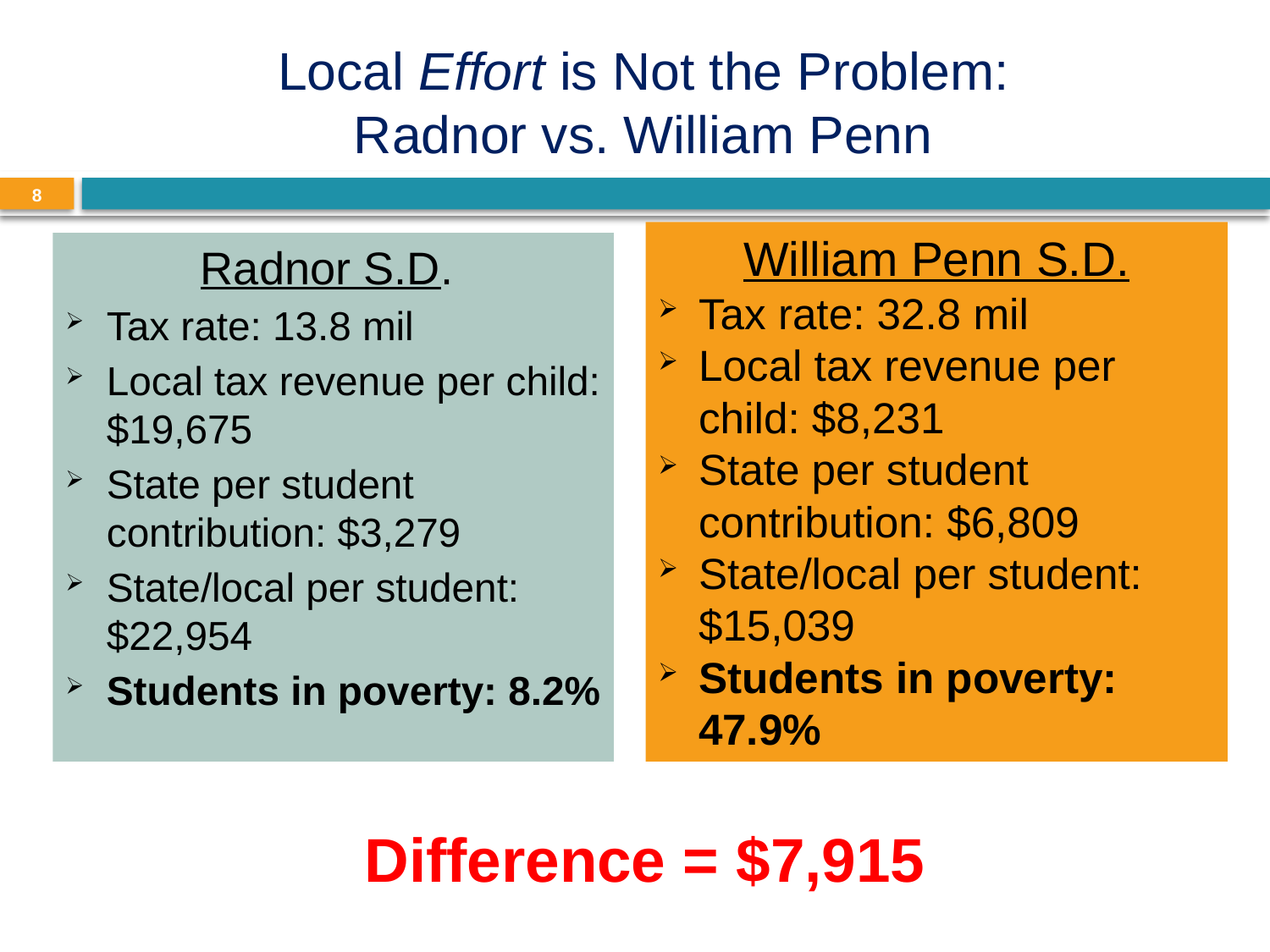

Local Effort is Not the Problem:
Radnor vs. William Penn
8
William Penn S.D.
Tax rate: 32.8 mil
Local tax revenue per child: $8,231
State per student contribution: $6,809
State/local per student: $15,039
Students in poverty: 47.9%

Radnor S.D.
Tax rate: 13.8 mil
Local tax revenue per child: $19,675
State per student contribution: $3,279
State/local per student: $22,954
Students in poverty: 8.2%

Difference = $7,915